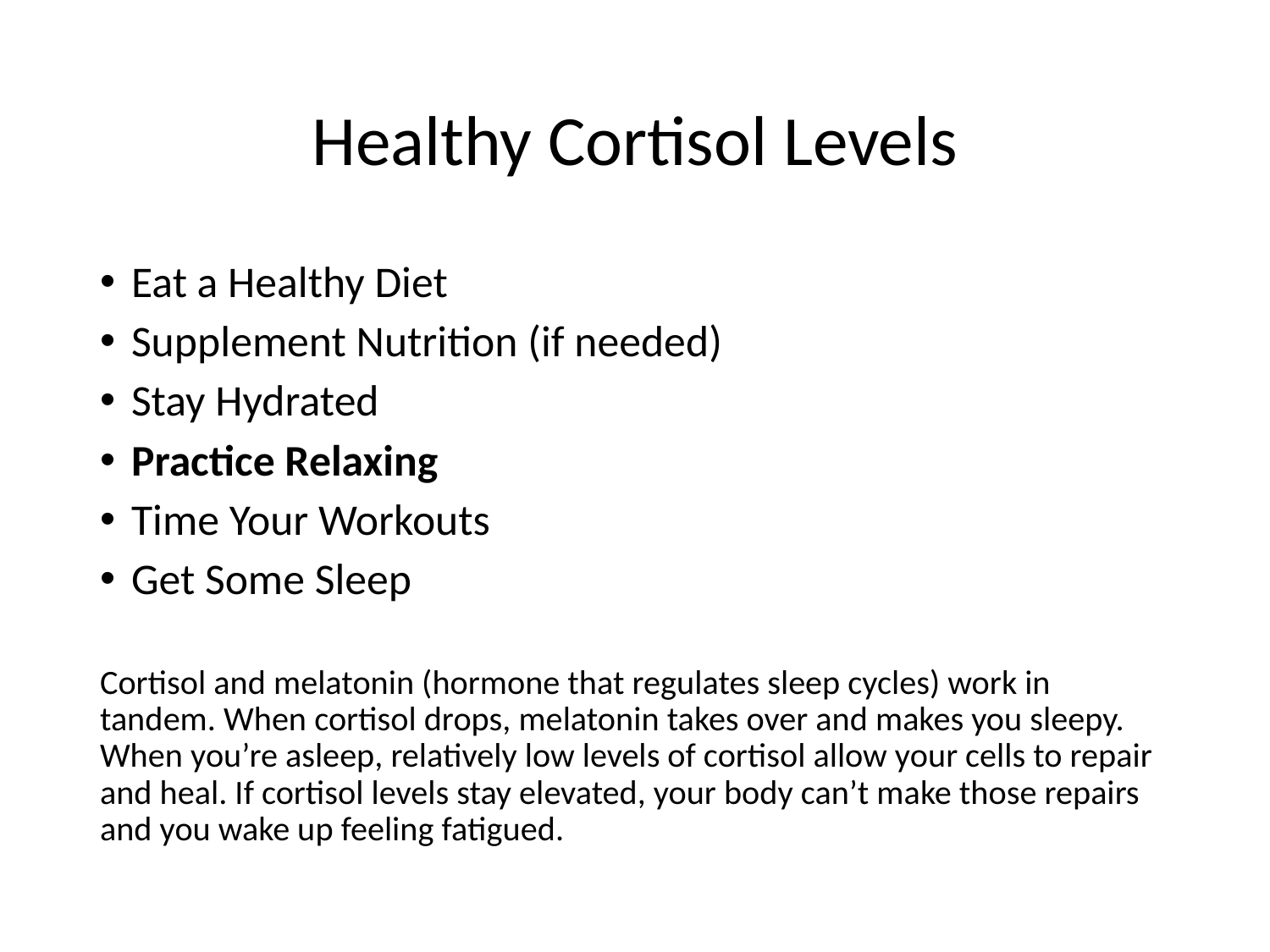

# Healthy Cortisol Levels
Eat a Healthy Diet
Supplement Nutrition (if needed)
Stay Hydrated
Practice Relaxing
Time Your Workouts
Get Some Sleep

Cortisol and melatonin (hormone that regulates sleep cycles) work in tandem. When cortisol drops, melatonin takes over and makes you sleepy. When you’re asleep, relatively low levels of cortisol allow your cells to repair and heal. If cortisol levels stay elevated, your body can’t make those repairs and you wake up feeling fatigued.